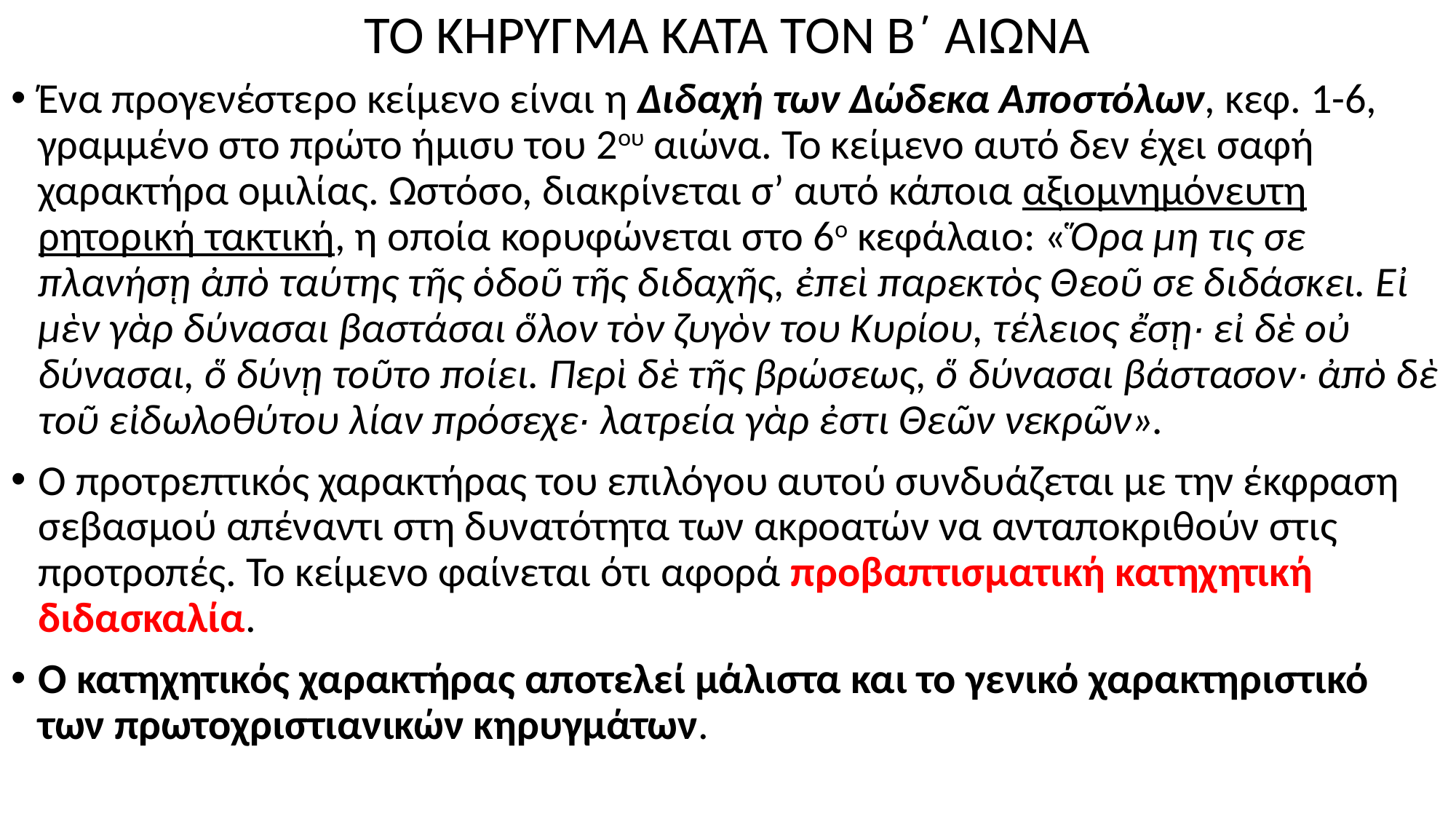

# ΤΟ ΚΗΡΥΓΜΑ ΚΑΤΑ ΤΟΝ Β΄ ΑΙΩΝΑ
Ένα προγενέστερο κείμενο είναι η Διδαχή των Δώδεκα Αποστόλων, κεφ. 1-6, γραμμένο στο πρώτο ήμισυ του 2ου αιώνα. Το κείμενο αυτό δεν έχει σαφή χαρακτήρα ομιλίας. Ωστόσο, διακρίνεται σ’ αυτό κάποια αξιομνημόνευτη ρητορική τακτική, η οποία κορυφώνεται στο 6ο κεφάλαιο: «Ὅρα μη τις σε πλανήσῃ ἀπὸ ταύτης τῆς ὁδοῦ τῆς διδαχῆς, ἐπεὶ παρεκτὸς Θεοῦ σε διδάσκει. Εἰ μὲν γὰρ δύνασαι βαστάσαι ὅλον τὸν ζυγὸν του Κυρίου, τέλειος ἔσῃ∙ εἰ δὲ οὐ δύνασαι, ὅ δύνῃ τοῦτο ποίει. Περὶ δὲ τῆς βρώσεως, ὅ δύνασαι βάστασον∙ ἀπὸ δὲ τοῦ εἰδωλοθύτου λίαν πρόσεχε∙ λατρεία γὰρ ἐστι Θεῶν νεκρῶν».
Ο προτρεπτικός χαρακτήρας του επιλόγου αυτού συνδυάζεται με την έκφραση σεβασμού απέναντι στη δυνατότητα των ακροατών να ανταποκριθούν στις προτροπές. Το κείμενο φαίνεται ότι αφορά προβαπτισματική κατηχητική διδασκαλία.
Ο κατηχητικός χαρακτήρας αποτελεί μάλιστα και το γενικό χαρακτηριστικό των πρωτοχριστιανικών κηρυγμάτων.